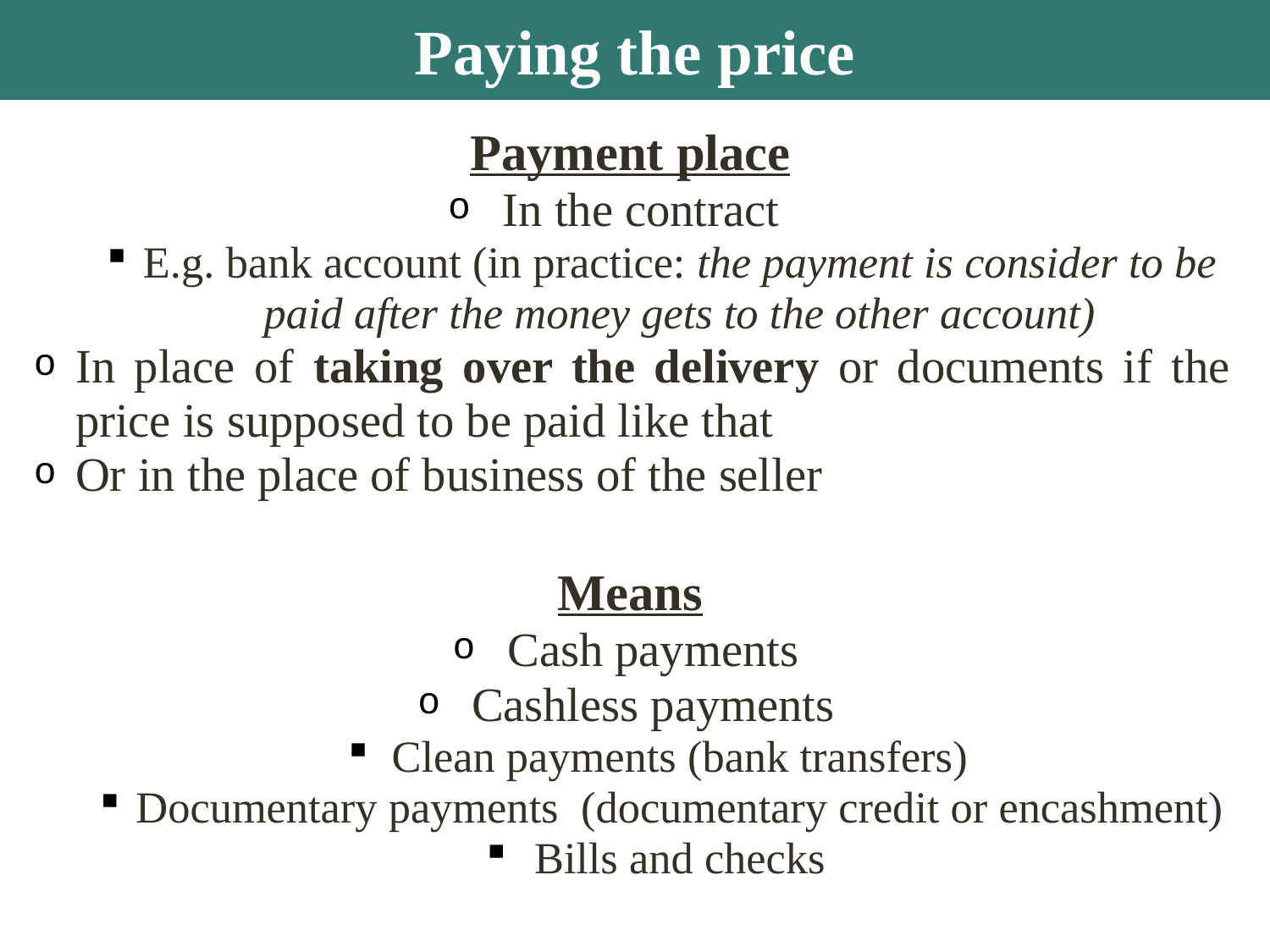

Paying the price
		Payment place
In the contract
E.g. bank account (in practice: the payment is consider to be paid after the money gets to the other account)
In place of taking over the delivery or documents if the price is supposed to be paid like that
Or in the place of business of the seller

		Means
Cash payments
Cashless payments
Clean payments (bank transfers)
Documentary payments  (documentary credit or encashment)
Bills and checks